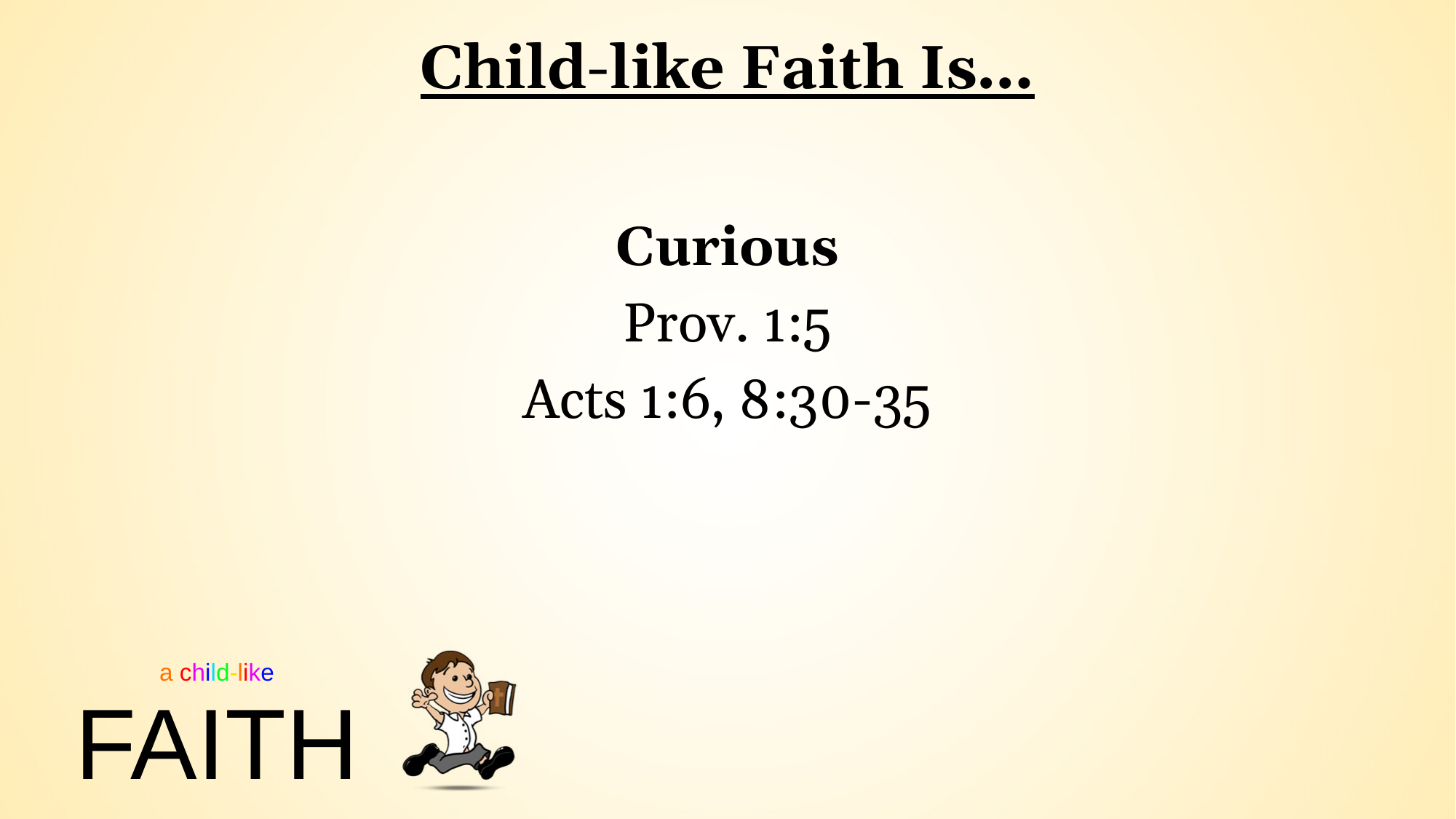

Child-like Faith Is…

Curious
Prov. 1:5
Acts 1:6, 8:30-35
a child-like
# FAITH